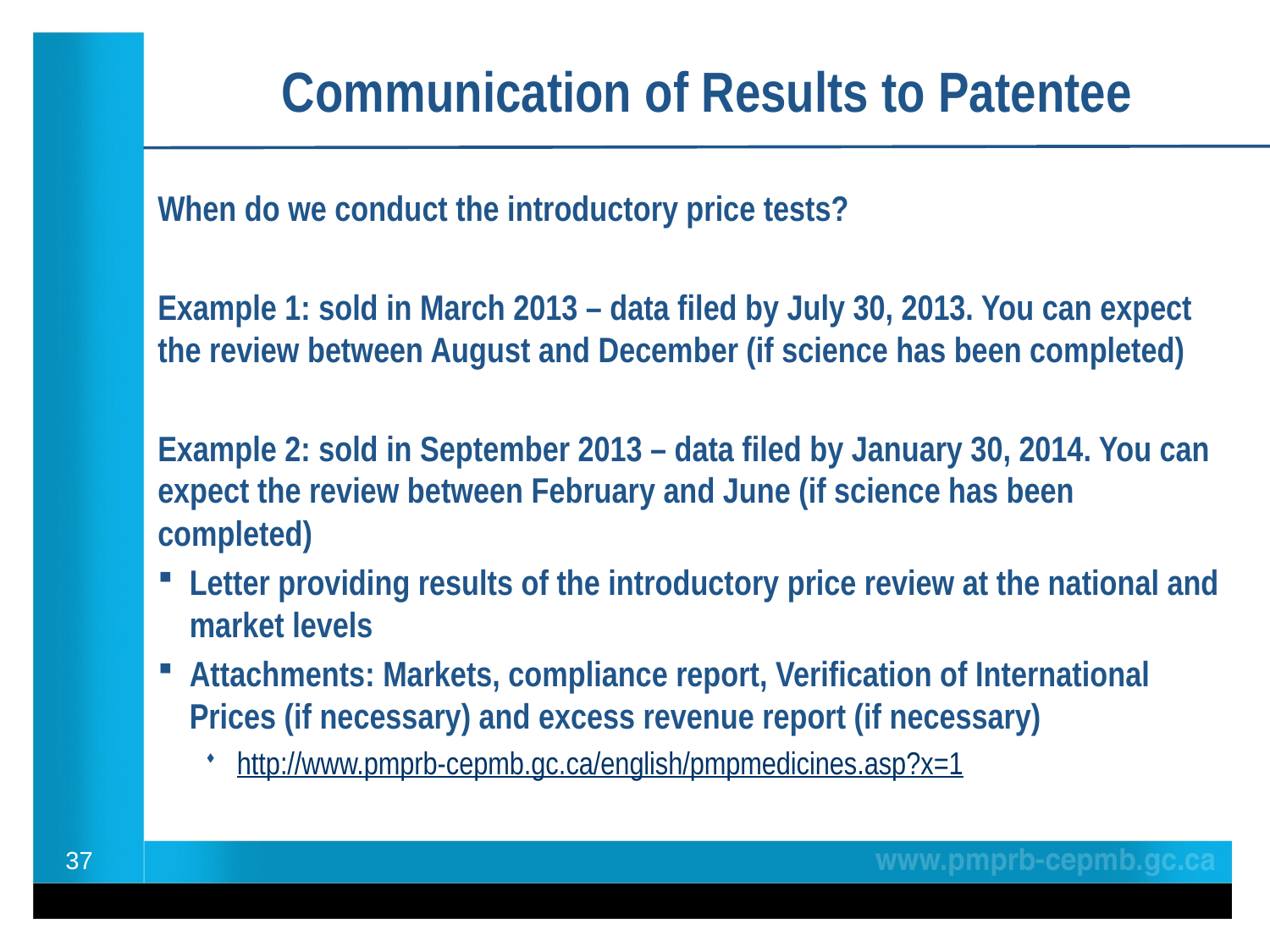

# Communication of Results to Patentee

When do we conduct the introductory price tests?

Example 1: sold in March 2013 – data filed by July 30, 2013. You can expect the review between August and December (if science has been completed)

Example 2: sold in September 2013 – data filed by January 30, 2014. You can expect the review between February and June (if science has been completed)
Letter providing results of the introductory price review at the national and market levels
Attachments: Markets, compliance report, Verification of International Prices (if necessary) and excess revenue report (if necessary)
http://www.pmprb-cepmb.gc.ca/english/pmpmedicines.asp?x=1

37